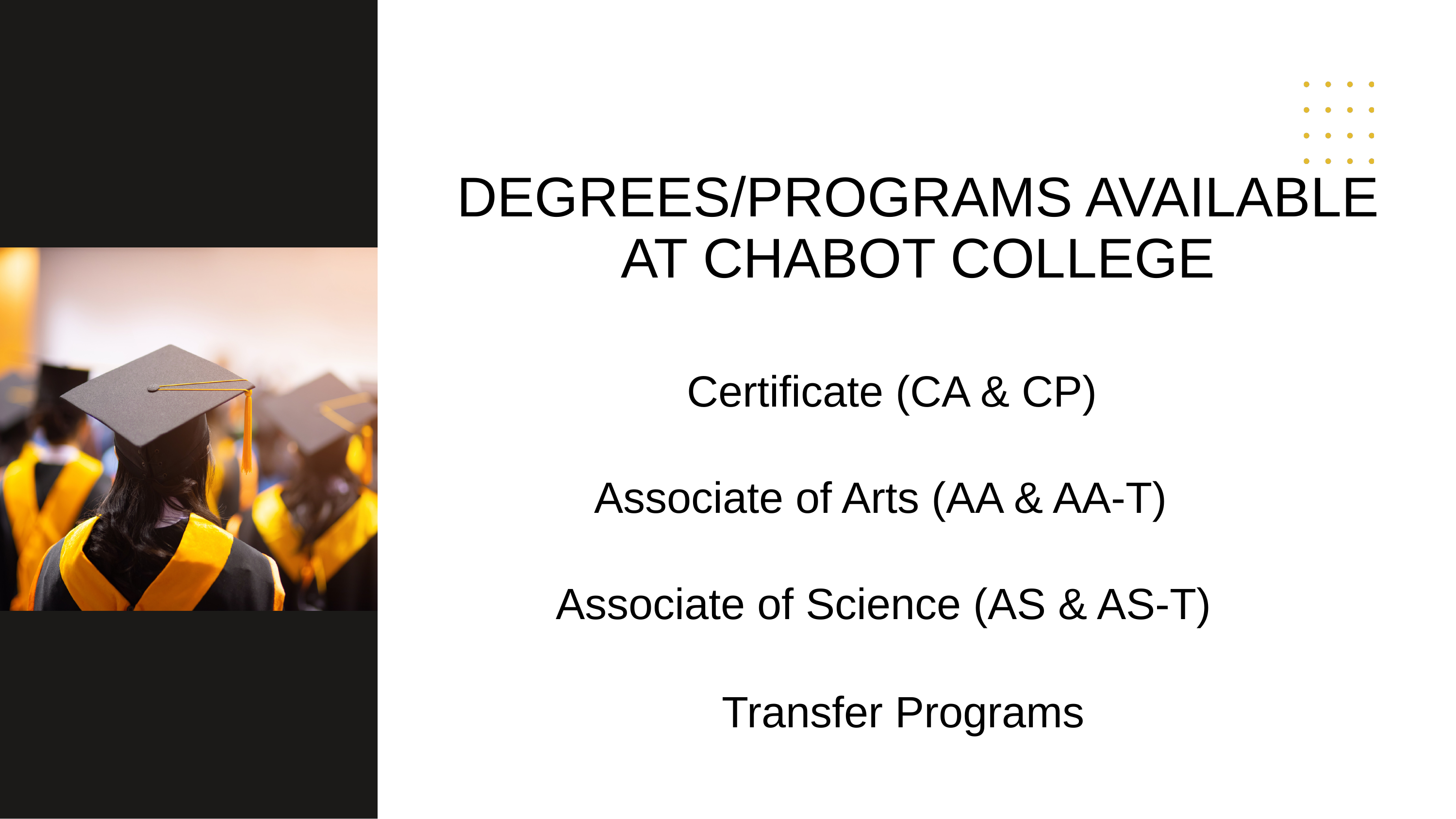

DEGREES/PROGRAMS AVAILABLE AT CHABOT COLLEGE

Certificate (CA & CP)
Associate of Arts (AA & AA-T)
Associate of Science (AS & AS-T)
Transfer Programs